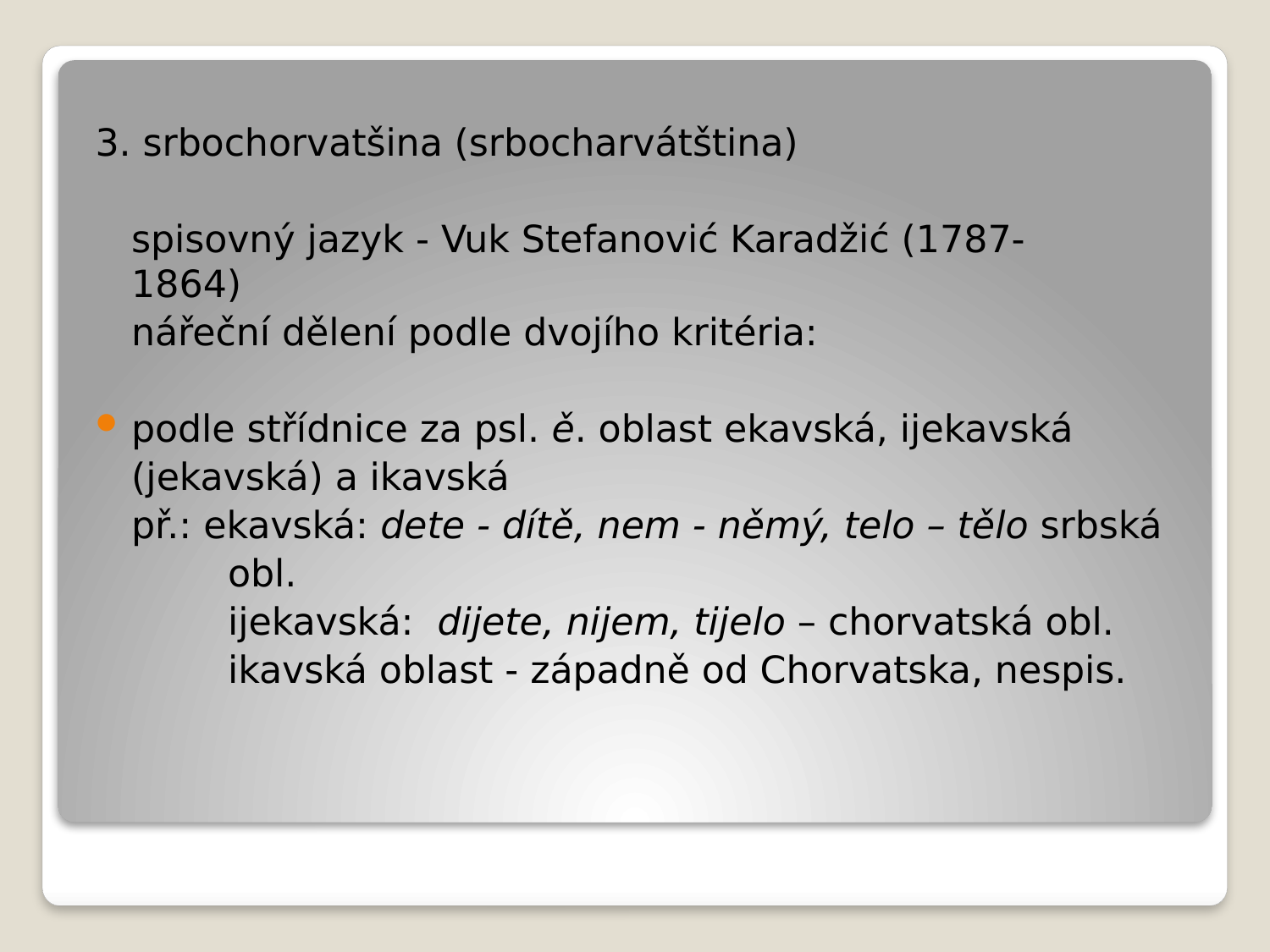

3. srbochorvatšina (srbocharvátština)

	spisovný jazyk - Vuk Stefanović Karadžić (1787-	1864)
	nářeční dělení podle dvojího kritéria:

podle střídnice za psl. ě. oblast ekavská, ijekavská
	(jekavská) a ikavská
	př.: ekavská: dete - dítě, nem - němý, telo – tělo srbská
		obl.
		ijekavská:  dijete, nijem, tijelo – chorvatská obl.
		ikavská oblast - západně od Chorvatska, nespis.

#